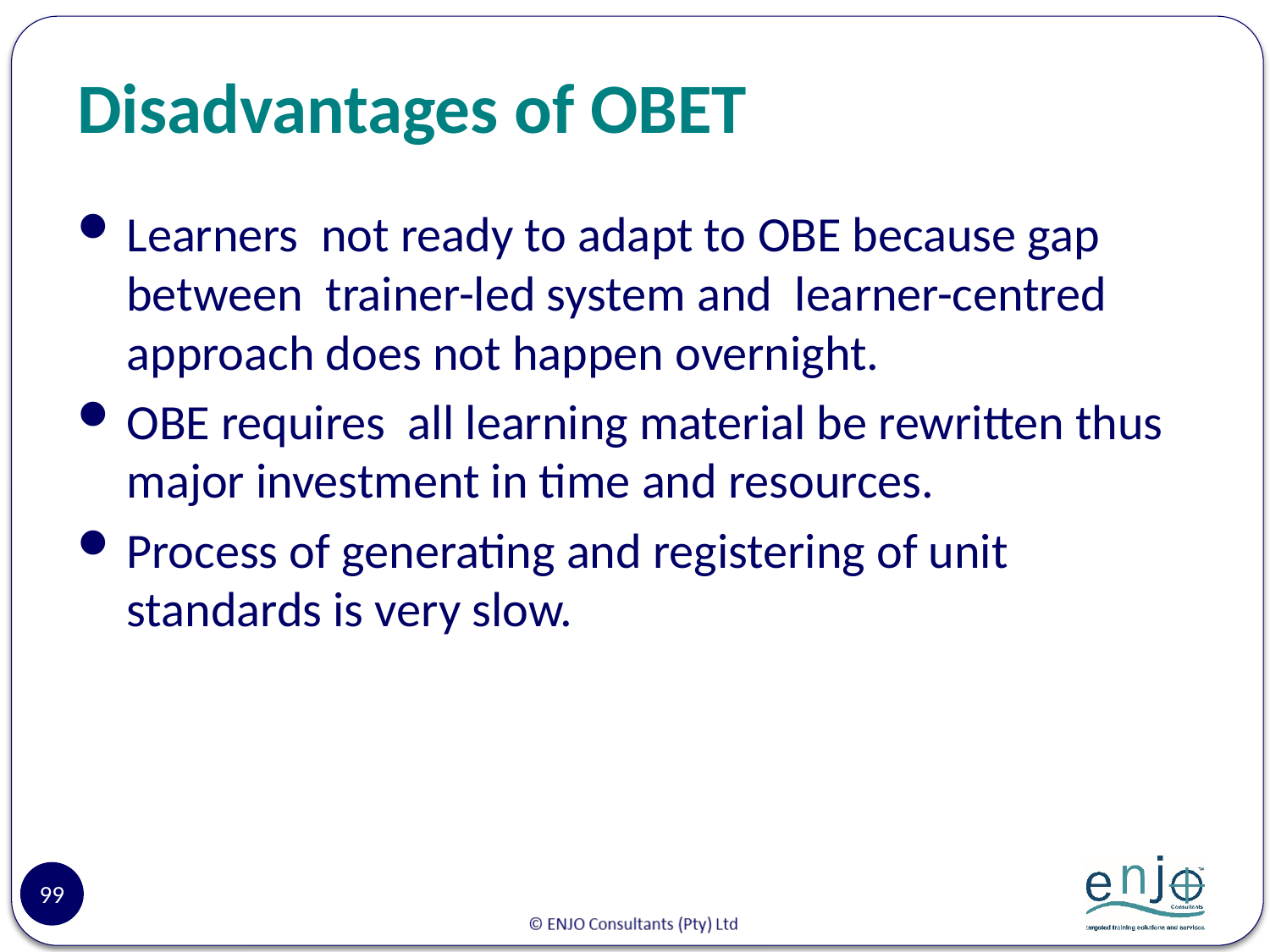

# Disadvantages of OBET
Learners  not ready to adapt to OBE because gap between  trainer-led system and  learner-centred approach does not happen overnight.
OBE requires  all learning material be rewritten thus major investment in time and resources.
Process of generating and registering of unit standards is very slow.

99